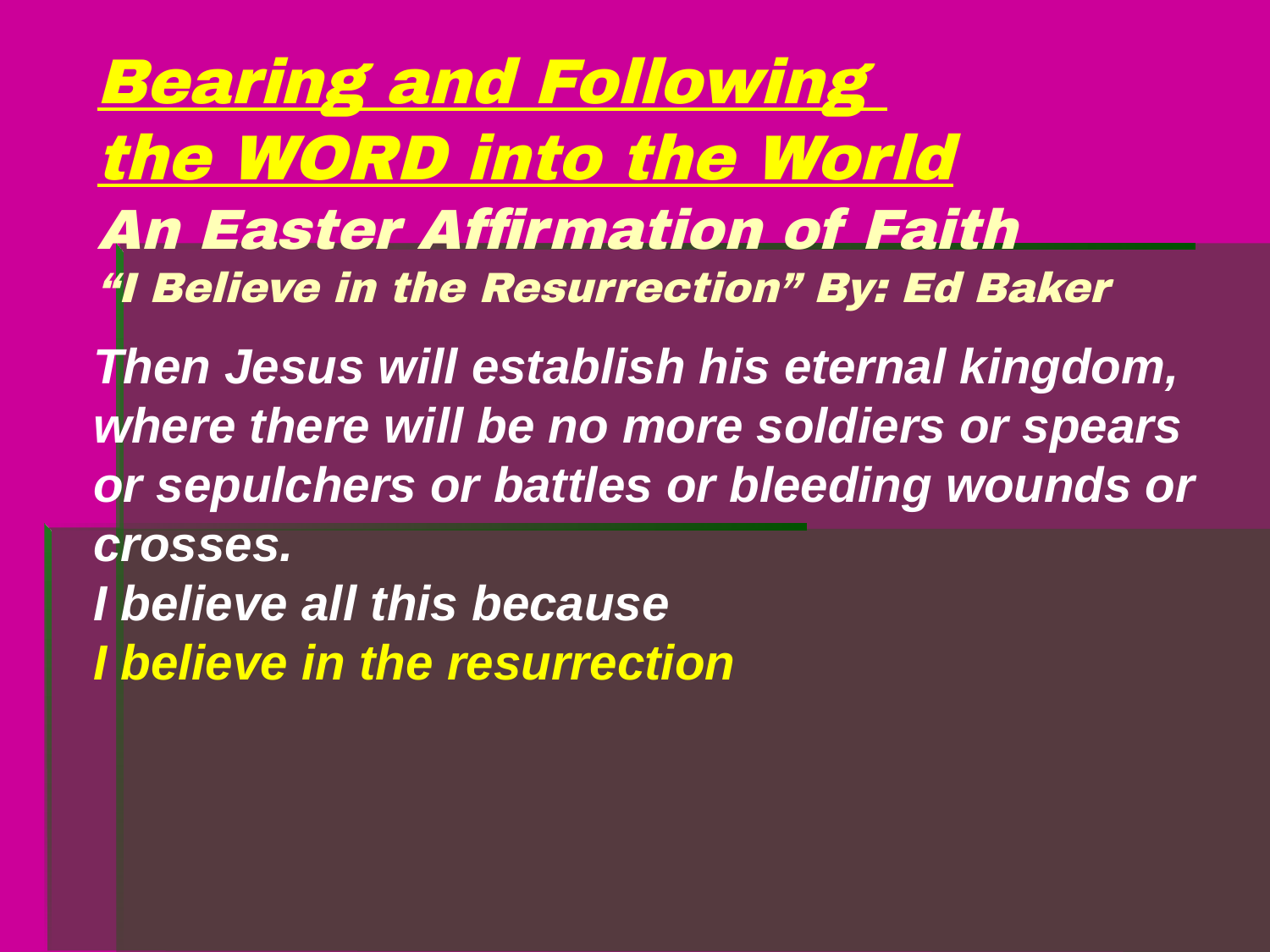

Bearing and Following
the WORD into the World
An Easter Affirmation of Faith
“I Believe in the Resurrection” By: Ed Baker

Then Jesus will establish his eternal kingdom,
where there will be no more soldiers or spears
or sepulchers or battles or bleeding wounds or crosses.
I believe all this because
I believe in the resurrection